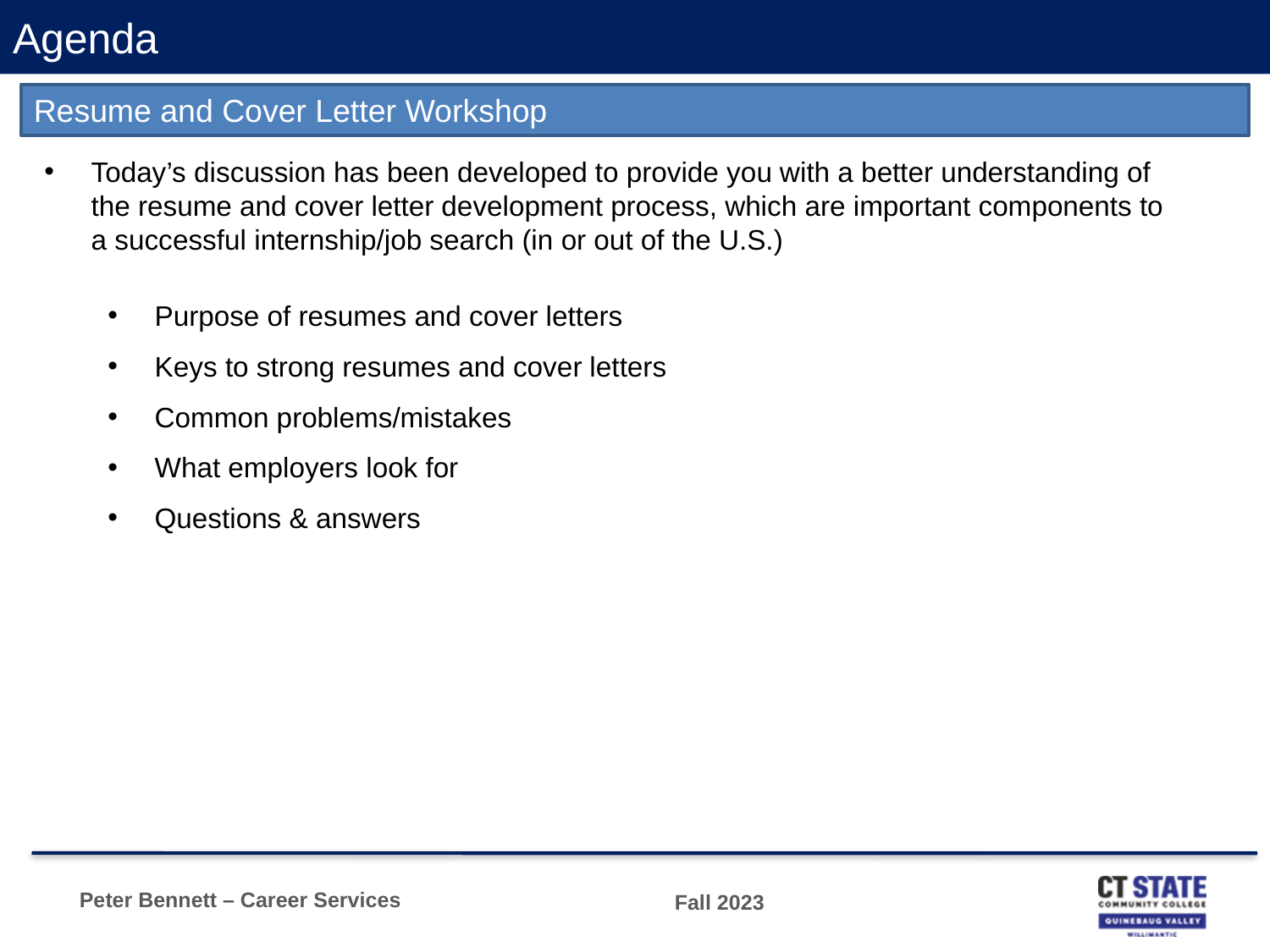

# Agenda

Resume and Cover Letter Workshop
Today’s discussion has been developed to provide you with a better understanding of the resume and cover letter development process, which are important components to a successful internship/job search (in or out of the U.S.)

Purpose of resumes and cover letters

Keys to strong resumes and cover letters

Common problems/mistakes

What employers look for

Questions & answers